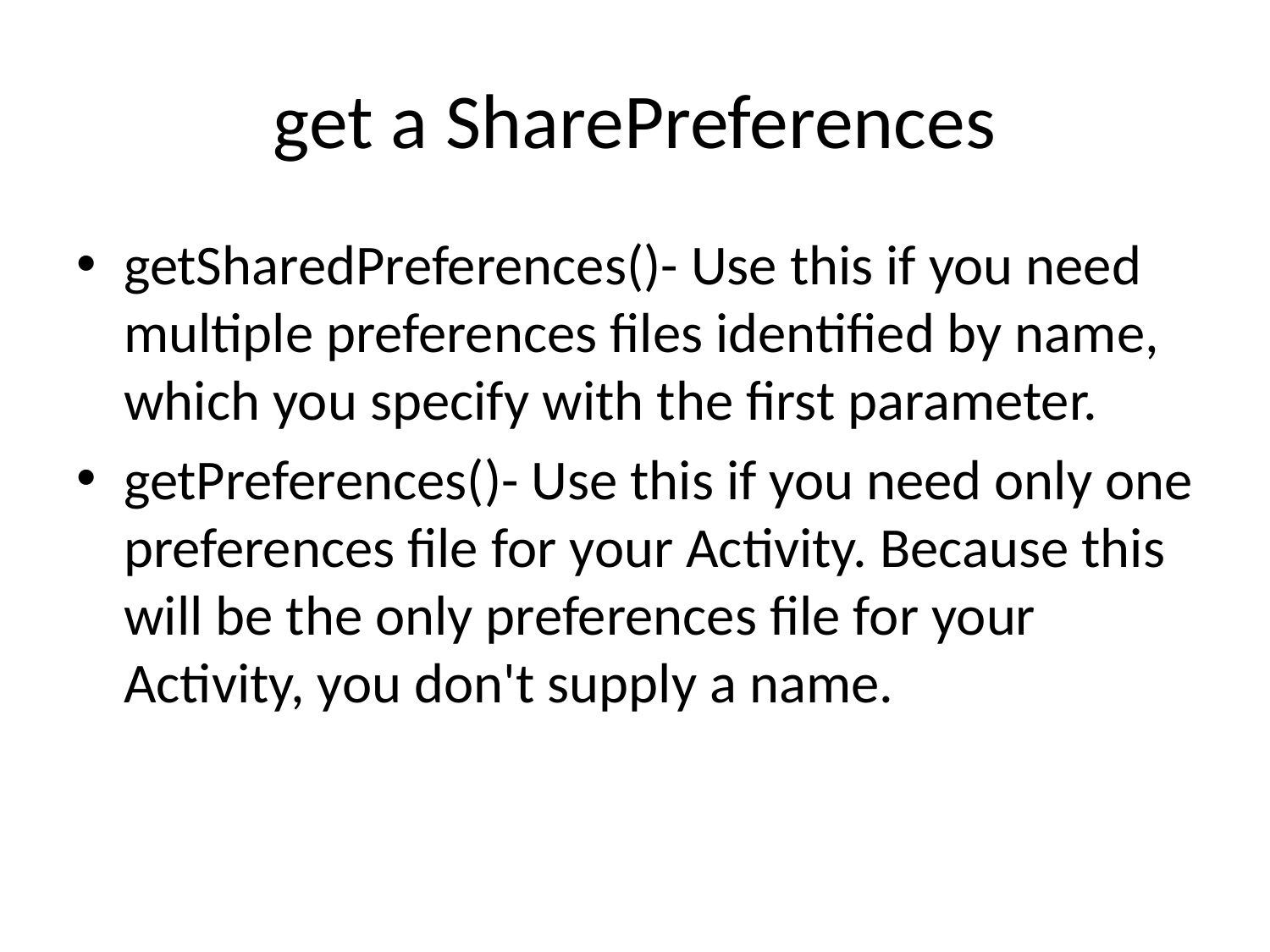

# get a SharePreferences
getSharedPreferences()- Use this if you need multiple preferences files identified by name, which you specify with the first parameter.
getPreferences()- Use this if you need only one preferences file for your Activity. Because this will be the only preferences file for your Activity, you don't supply a name.